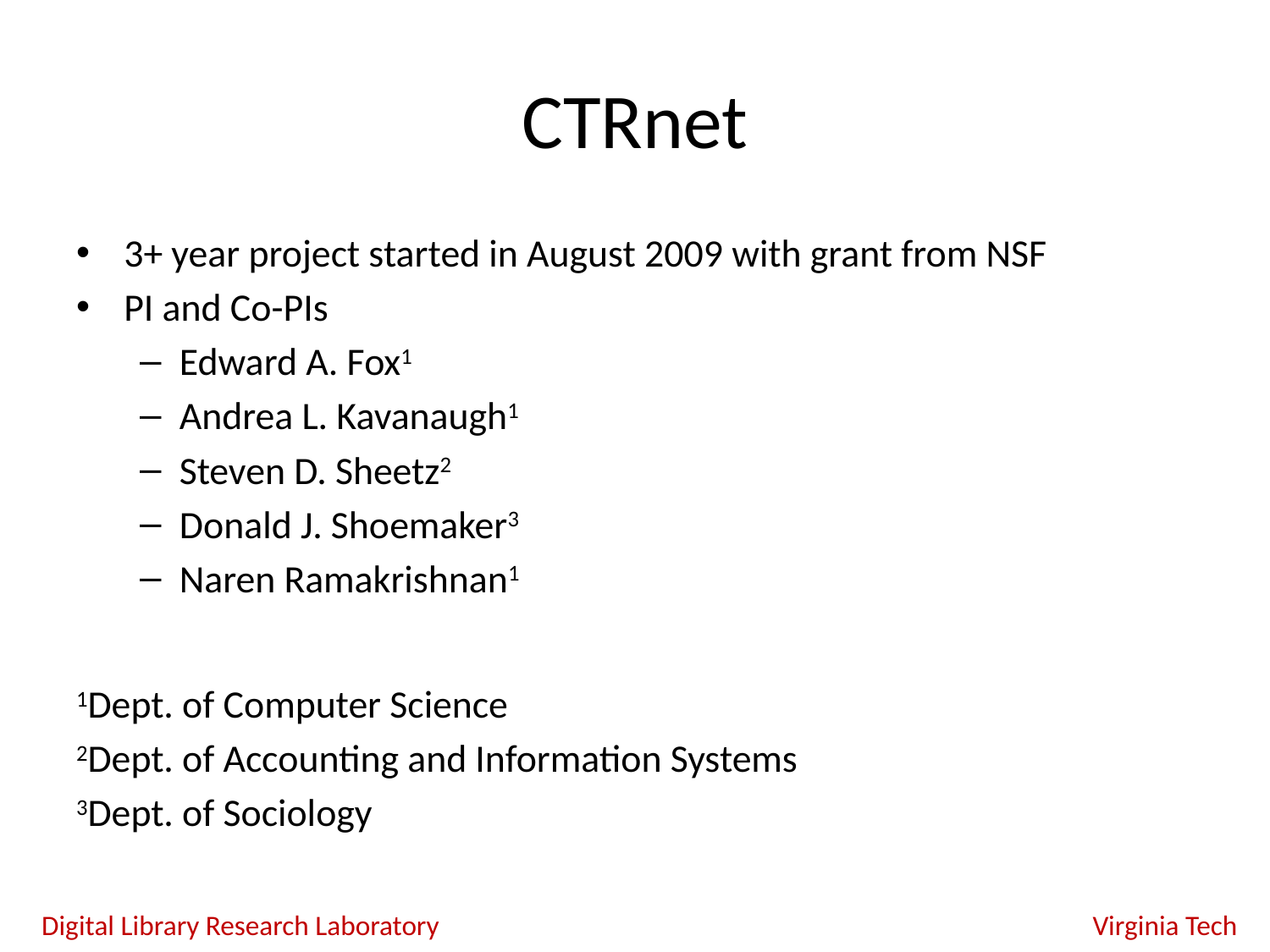

# CTRnet
3+ year project started in August 2009 with grant from NSF
PI and Co-PIs
Edward A. Fox1
Andrea L. Kavanaugh1
Steven D. Sheetz2
Donald J. Shoemaker3
Naren Ramakrishnan1

1Dept. of Computer Science
2Dept. of Accounting and Information Systems
3Dept. of Sociology

Digital Library Research Laboratory                                                                                                       Virginia Tech